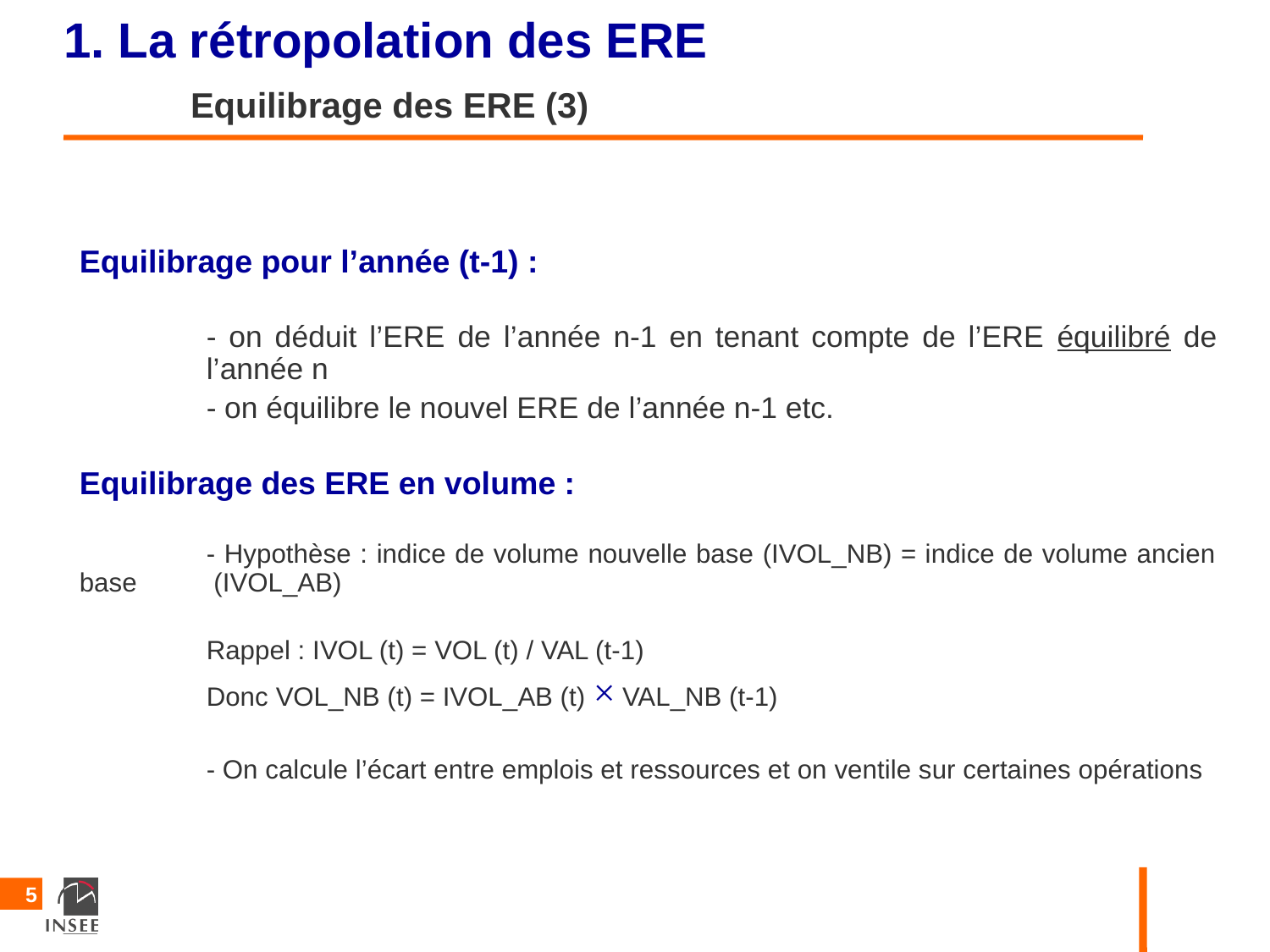

1. La rétropolation des ERE
	Equilibrage des ERE (3)

Equilibrage pour l’année (t-1) :

		- on déduit l’ERE de l’année n-1 en tenant compte de l’ERE équilibré de 	l’année n
		- on équilibre le nouvel ERE de l’année n-1 etc.

	Equilibrage des ERE en volume :

		- Hypothèse : indice de volume nouvelle base (IVOL_NB) = indice de volume ancien base 	 (IVOL_AB)

		Rappel : IVOL (t) = VOL (t) / VAL (t-1)
		Donc VOL_NB (t) = IVOL_AB (t) × VAL_NB (t-1)

		- On calcule l’écart entre emplois et ressources et on ventile sur certaines opérations

5